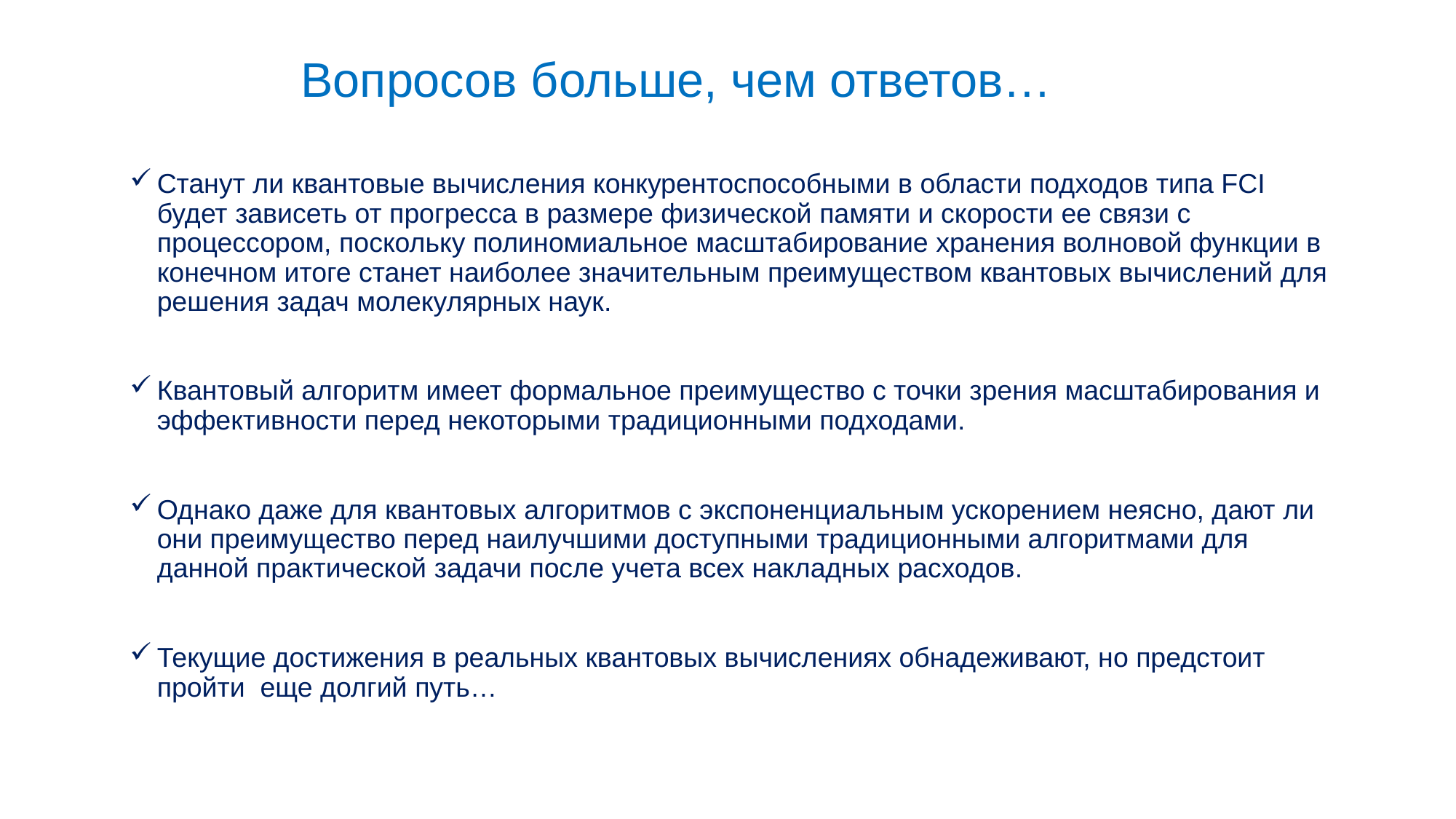

Вопросов больше, чем ответов…
Станут ли квантовые вычисления конкурентоспособными в области подходов типа FCI будет зависеть от прогресса в размере физической памяти и скорости ее связи с процессором, поскольку полиномиальное масштабирование хранения волновой функции в конечном итоге станет наиболее значительным преимуществом квантовых вычислений для решения задач молекулярных наук.

Квантовый алгоритм имеет формальное преимущество с точки зрения масштабирования и эффективности перед некоторыми традиционными подходами.

Однако даже для квантовых алгоритмов с экспоненциальным ускорением неясно, дают ли они преимущество перед наилучшими доступными традиционными алгоритмами для данной практической задачи после учета всех накладных расходов.

Текущие достижения в реальных квантовых вычислениях обнадеживают, но предстоит пройти  еще долгий путь…